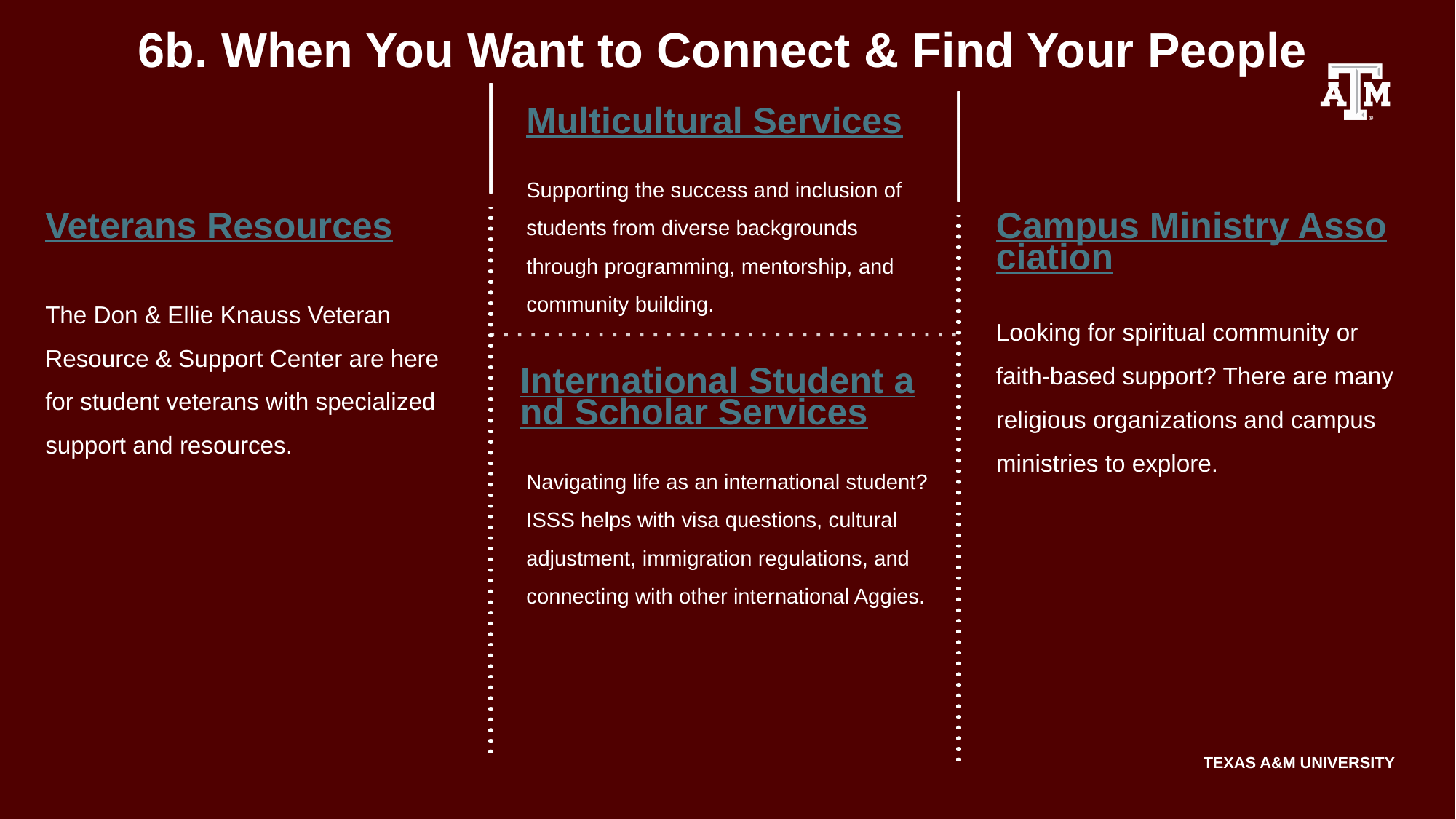

6b. When You Want to Connect & Find Your People
Multicultural Services
Supporting the success and inclusion of students from diverse backgrounds through programming, mentorship, and community building.
Veterans Resources
Campus Ministry Association
The Don & Ellie Knauss Veteran Resource & Support Center are here for student veterans with specialized support and resources.
Looking for spiritual community or faith-based support? There are many religious organizations and campus ministries to explore.
International Student and Scholar Services
Navigating life as an international student? ISSS helps with visa questions, cultural adjustment, immigration regulations, and connecting with other international Aggies.